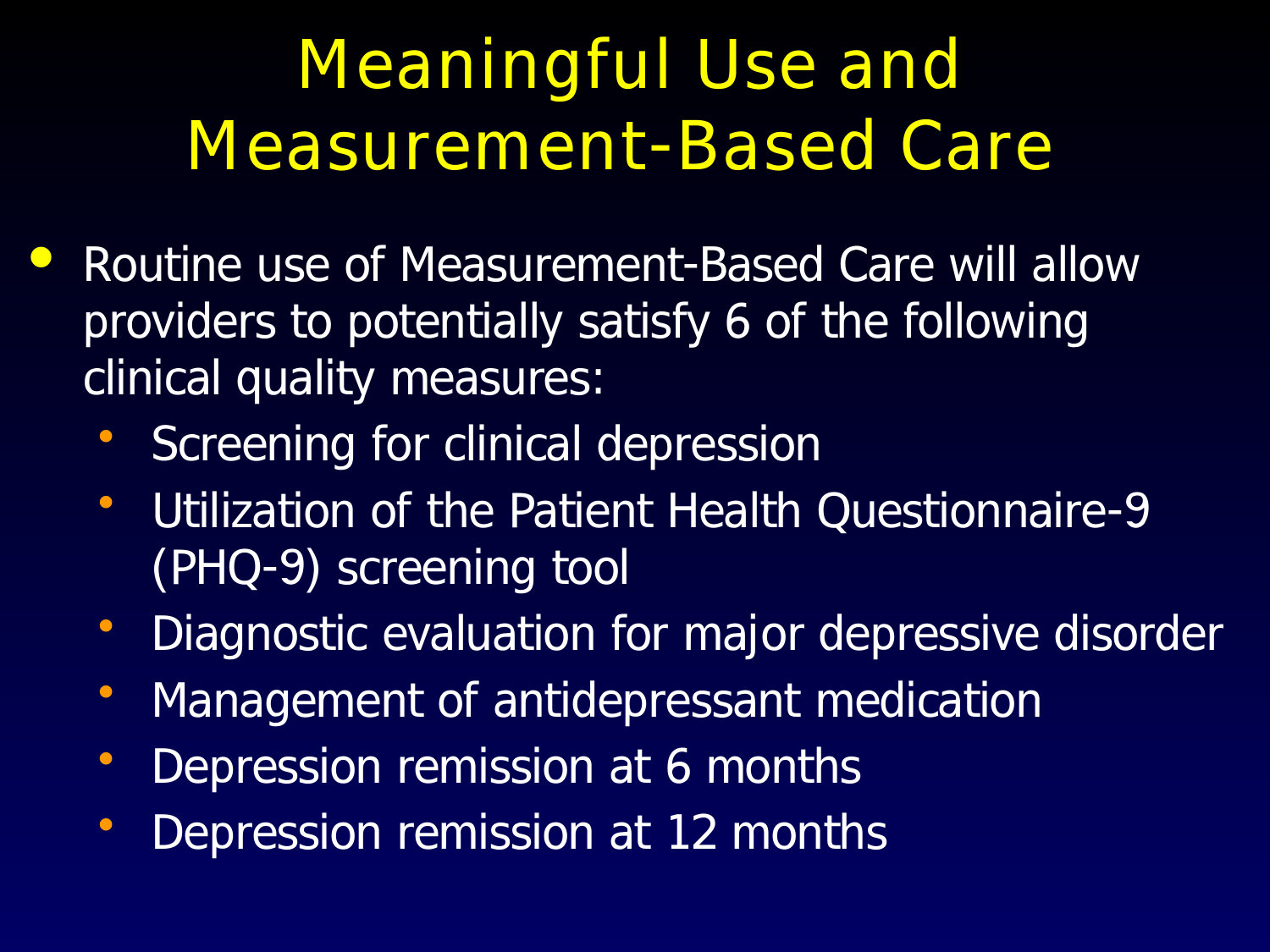

# Meaningful Use and Measurement-Based Care
Routine use of Measurement-Based Care will allow providers to potentially satisfy 6 of the following clinical quality measures:
Screening for clinical depression
Utilization of the Patient Health Questionnaire-9 (PHQ-9) screening tool
Diagnostic evaluation for major depressive disorder
Management of antidepressant medication
Depression remission at 6 months
Depression remission at 12 months